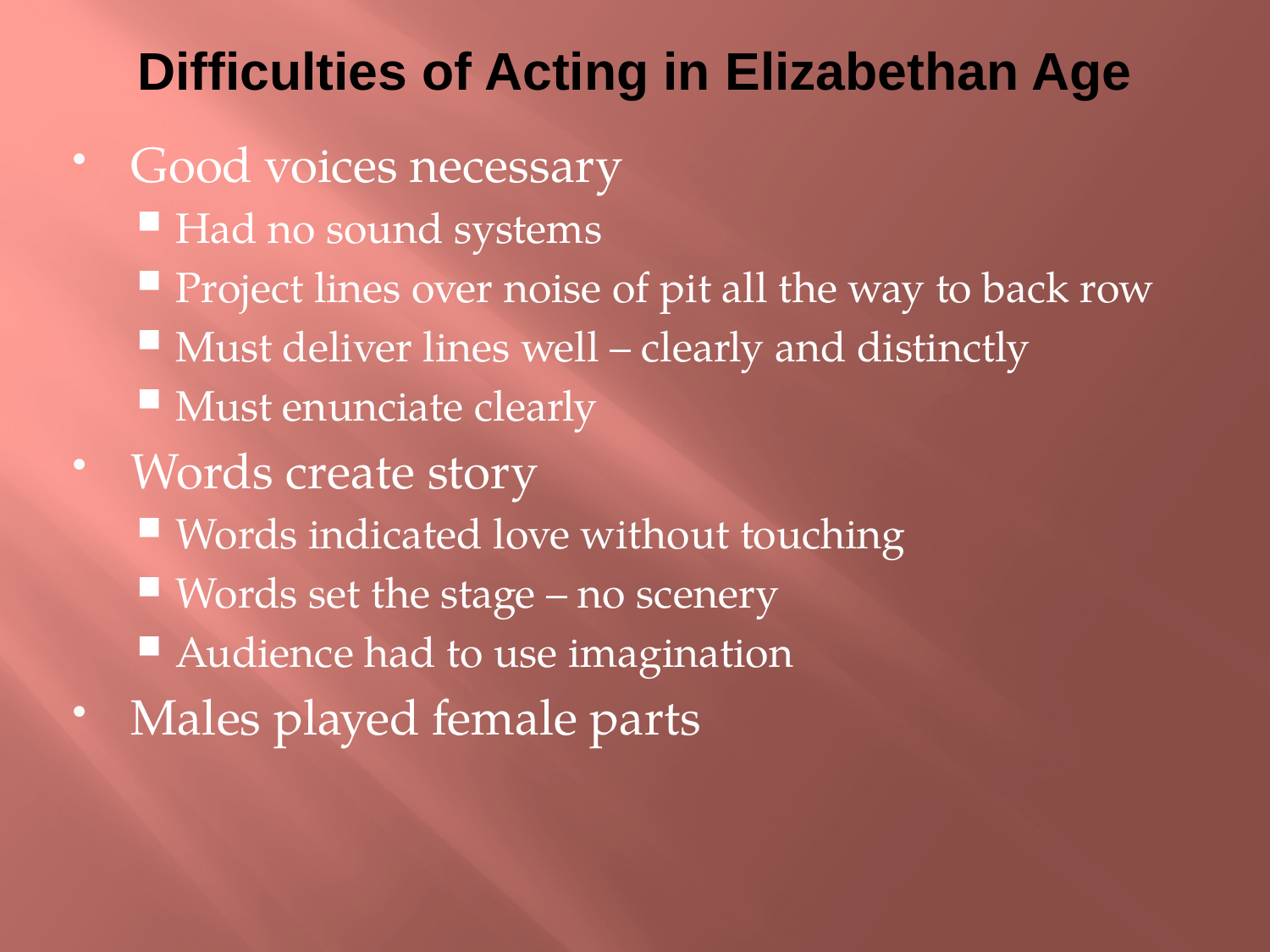

# Difficulties of Acting in Elizabethan Age
Good voices necessary
Had no sound systems
Project lines over noise of pit all the way to back row
Must deliver lines well – clearly and distinctly
Must enunciate clearly
Words create story
Words indicated love without touching
Words set the stage – no scenery
Audience had to use imagination
Males played female parts